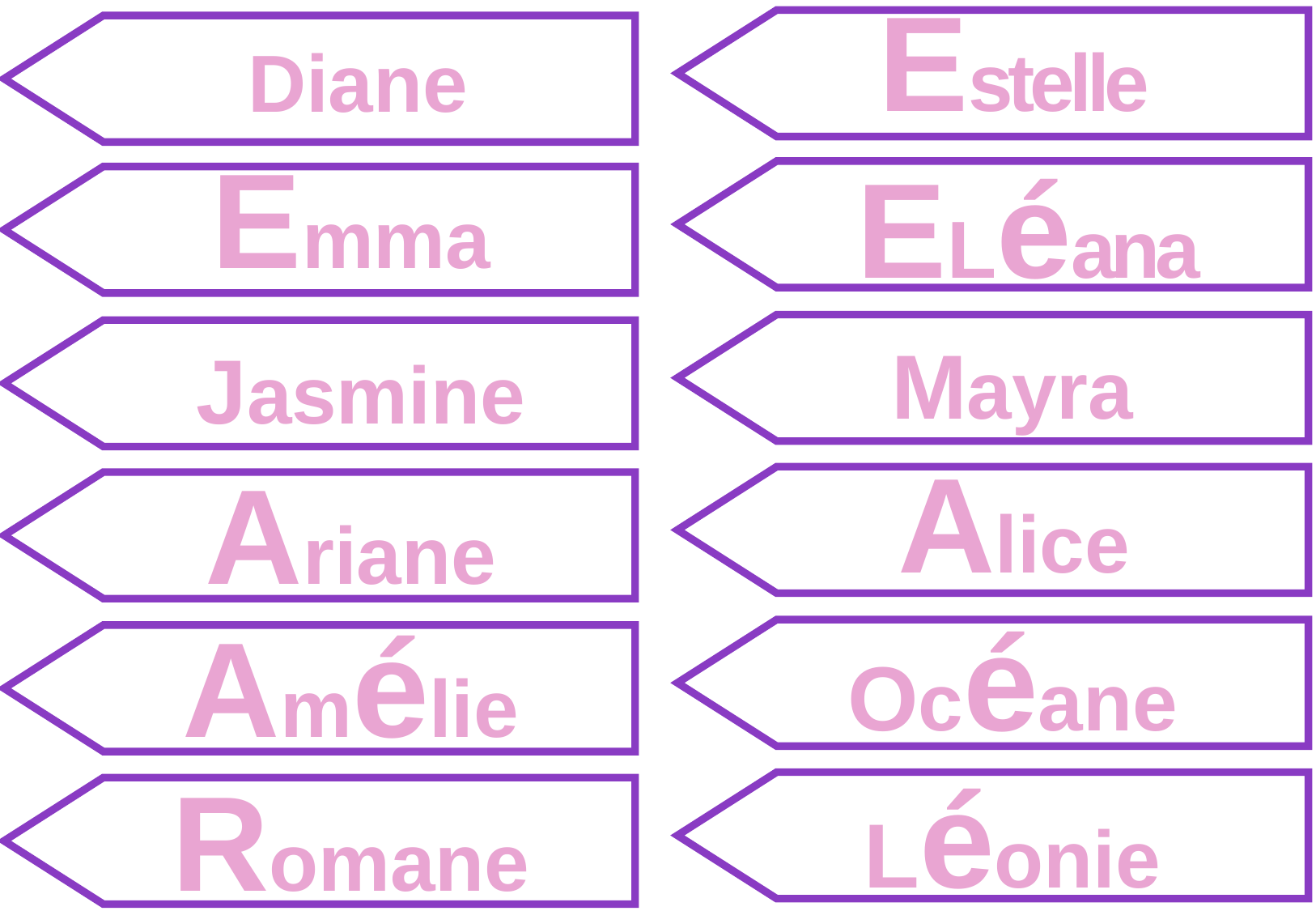

Estelle

Diane
Emma
ELéana

Mayra
Jasmine
Alice
Ariane

Océane
Amélie

Léonie
Romane